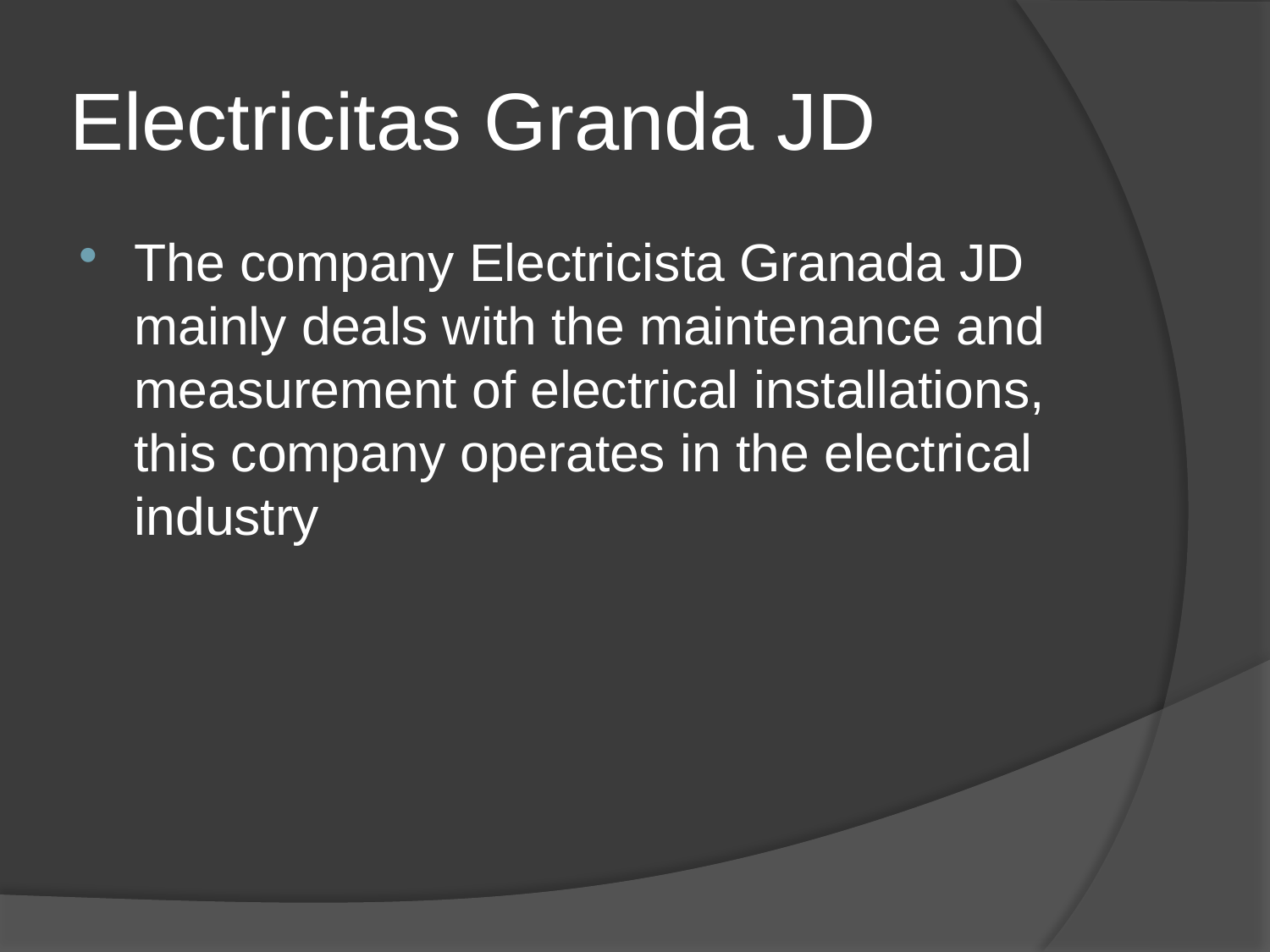

# Electricitas Granda JD
The company Electricista Granada JD mainly deals with the maintenance and measurement of electrical installations, this company operates in the electrical industry